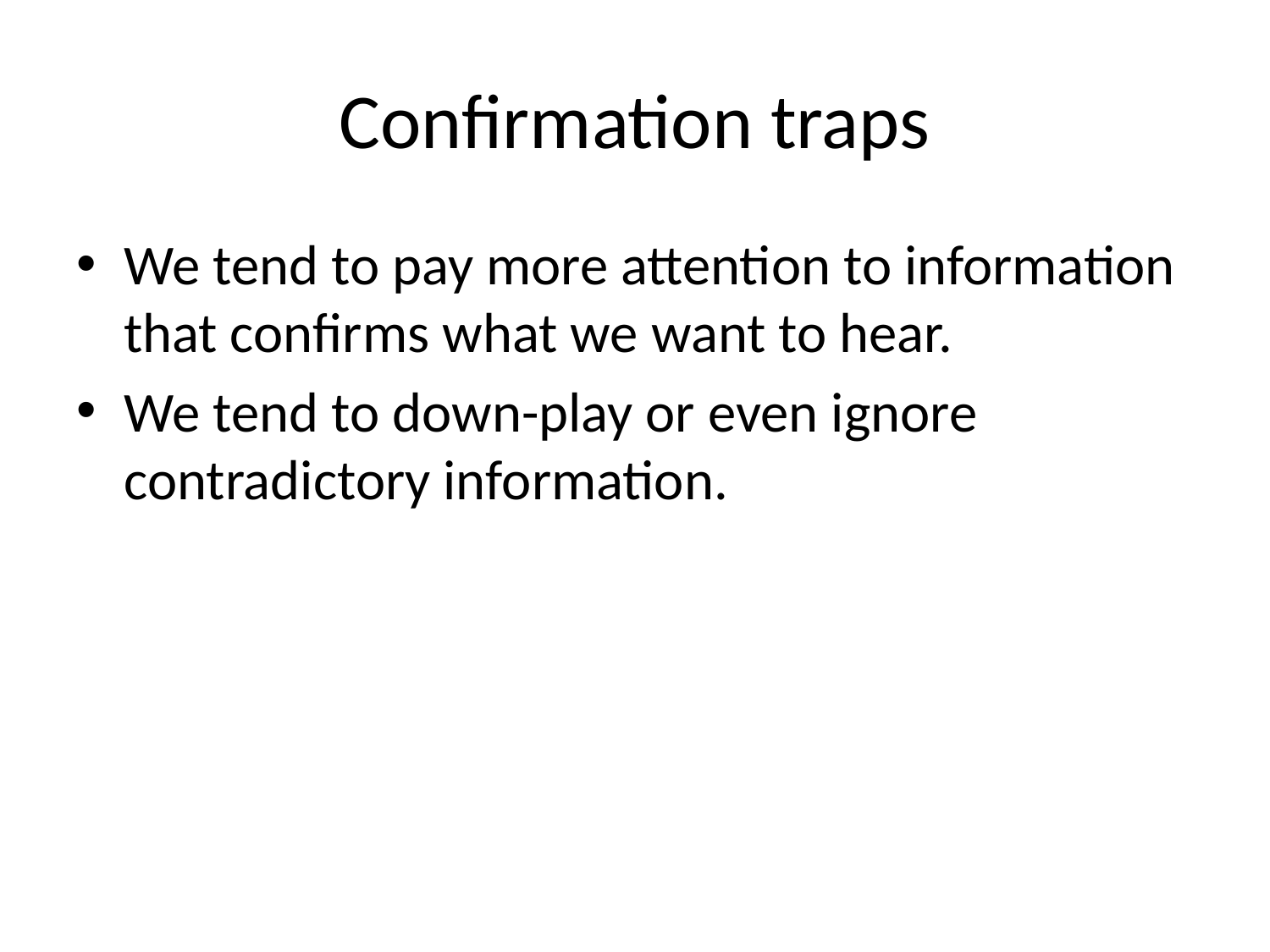

# Confirmation traps
We tend to pay more attention to information that confirms what we want to hear.
We tend to down-play or even ignore contradictory information.